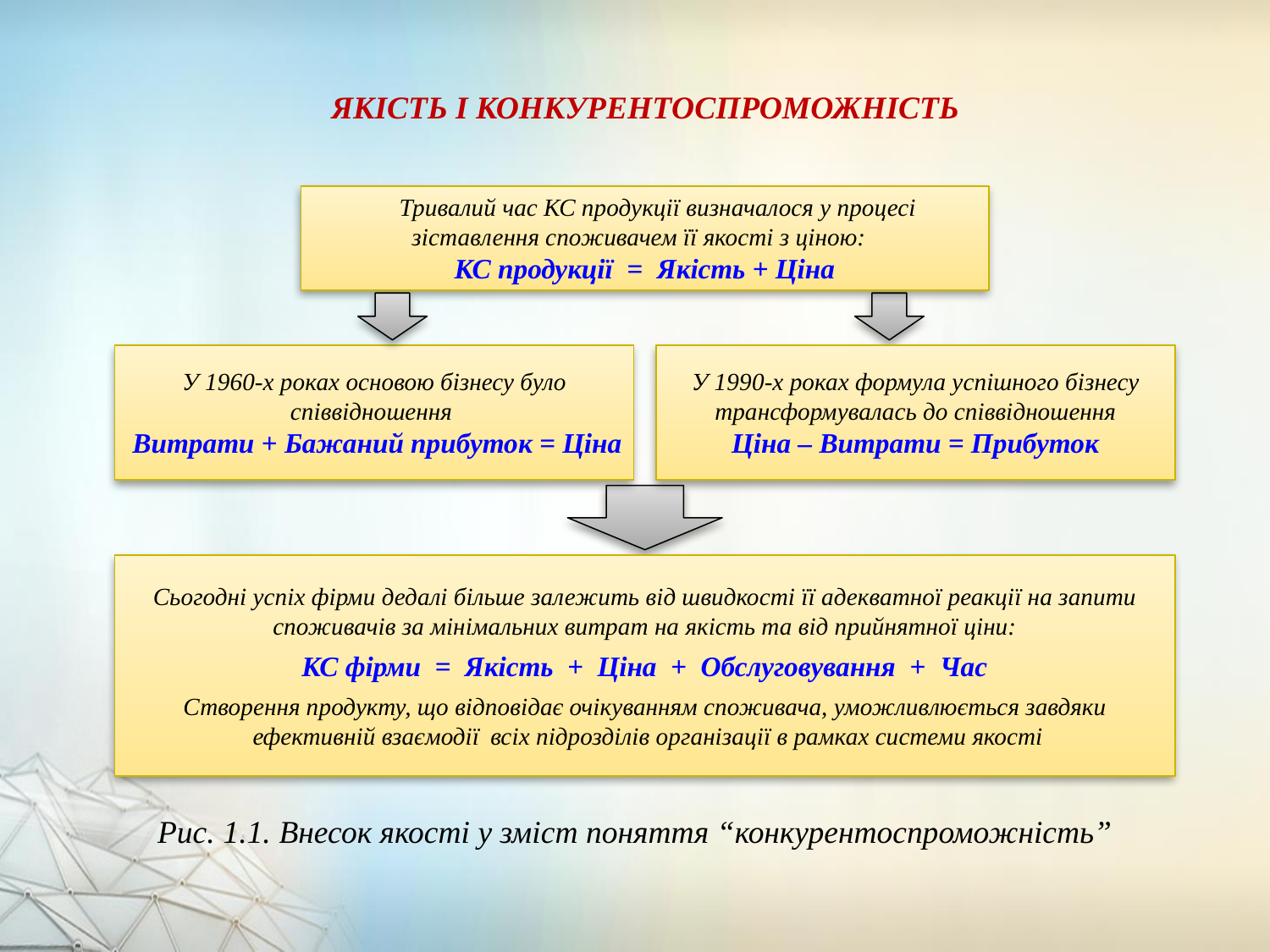

ЯКІСТЬ І КОНКУРЕНТОСПРОМОЖНІСТЬ
      Тривалий час КС продукції визначалося у процесі
зіставлення споживачем її якості з ціною:
КС продукції  =  Якість + Ціна

У 1960-х роках основою бізнесу було співвідношення
 Витрати + Бажаний прибуток = Ціна
У 1990-х роках формула успішного бізнесу трансформувалась до співвідношення
Ціна – Витрати = Прибуток

Сьогодні успіх фірми дедалі більше залежить від швидкості її адекватної реакції на запити споживачів за мінімальних витрат на якість та від прийнятної ціни:

КС фірми  =  Якість  +  Ціна  +  Обслуговування  +  Час

Створення продукту, що відповідає очікуванням споживача, уможливлюється завдяки
 ефективній взаємодії  всіх підрозділів організації в рамках системи якості
Рис. 1.1. Внесок якості у зміст поняття “конкурентоспроможність”